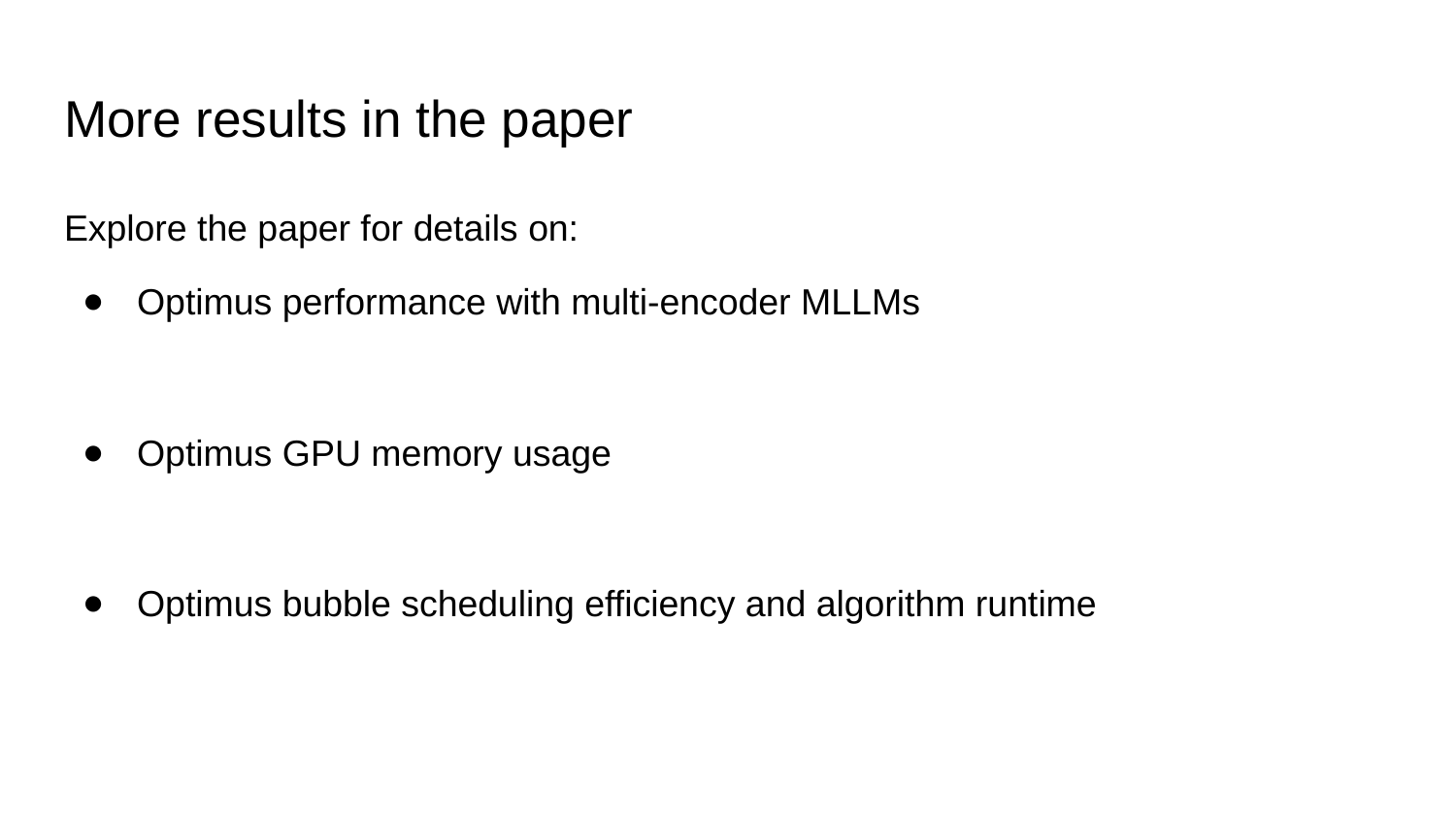

# More results in the paper
Explore the paper for details on:
Optimus performance with multi-encoder MLLMs
Optimus GPU memory usage
Optimus bubble scheduling efficiency and algorithm runtime